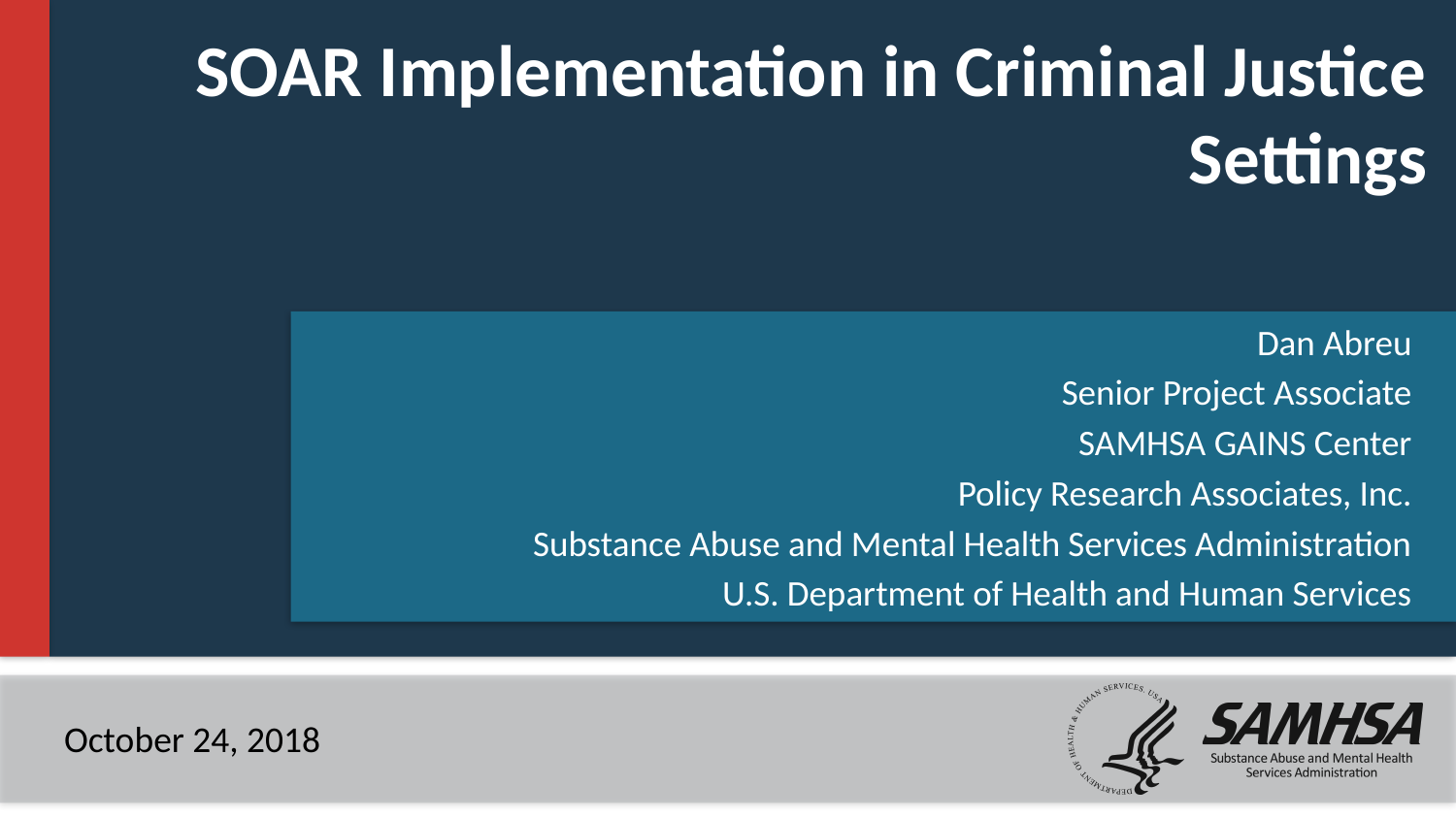

# SOAR Implementation in Criminal Justice Settings
Dan Abreu
Senior Project Associate
SAMHSA GAINS Center
Policy Research Associates, Inc.
Substance Abuse and Mental Health Services Administration
U.S. Department of Health and Human Services
October 24, 2018